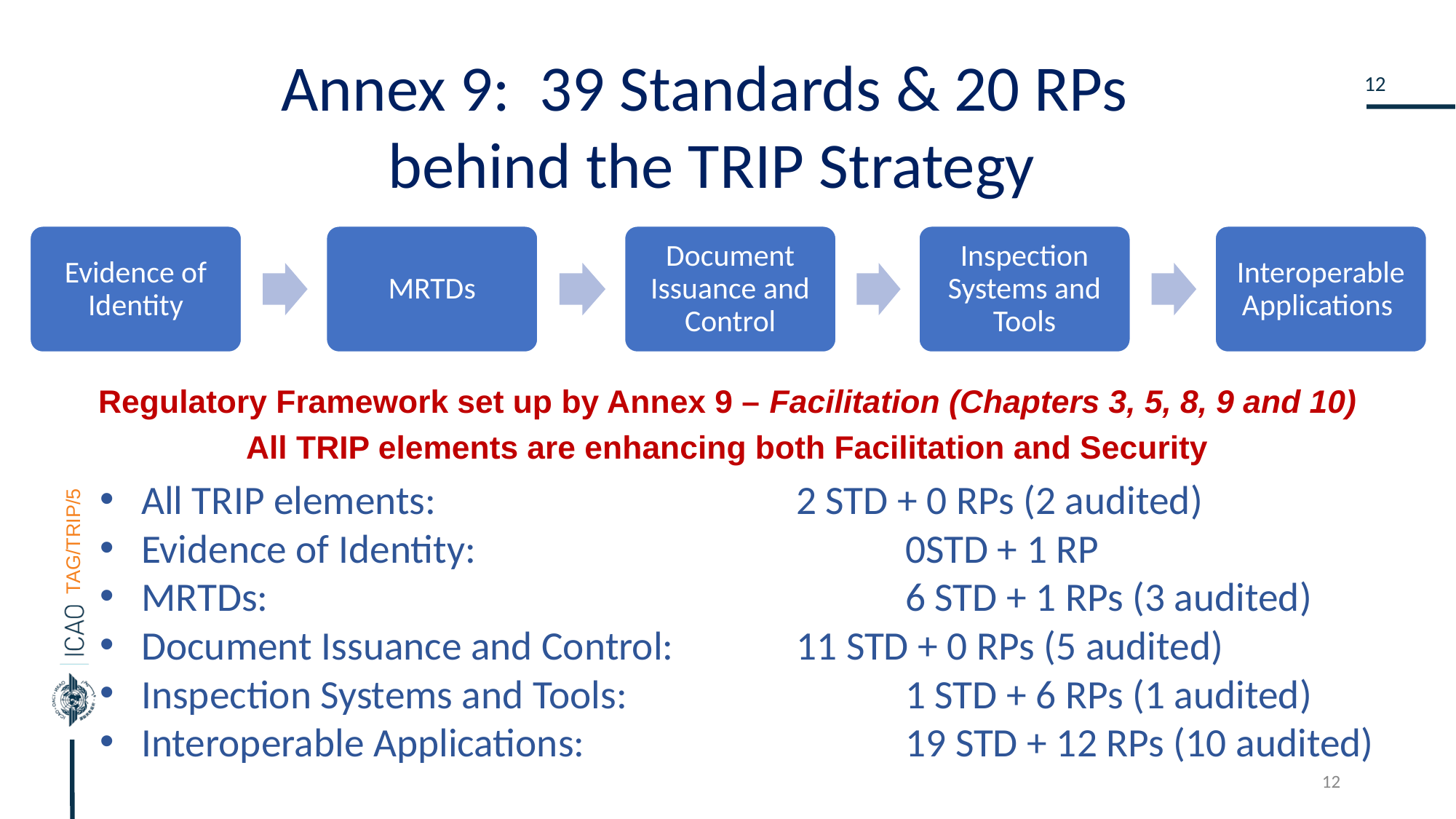

Annex 9:  39 Standards & 20 RPs
behind the TRIP Strategy
Evidence of Identity
MRTDs
Document Issuance and Control
Inspection Systems and Tools
Interoperable Applications

Regulatory Framework set up by Annex 9 – Facilitation (Chapters 3, 5, 8, 9 and 10)
All TRIP elements are enhancing both Facilitation and Security

All TRIP elements: 				2 STD + 0 RPs (2 audited)
Evidence of Identity:				0STD + 1 RP
MRTDs:					 	6 STD + 1 RPs (3 audited)
Document Issuance and Control: 		11 STD + 0 RPs (5 audited)
Inspection Systems and Tools: 			1 STD + 6 RPs (1 audited)
Interoperable Applications: 			19 STD + 12 RPs (10 audited)
12